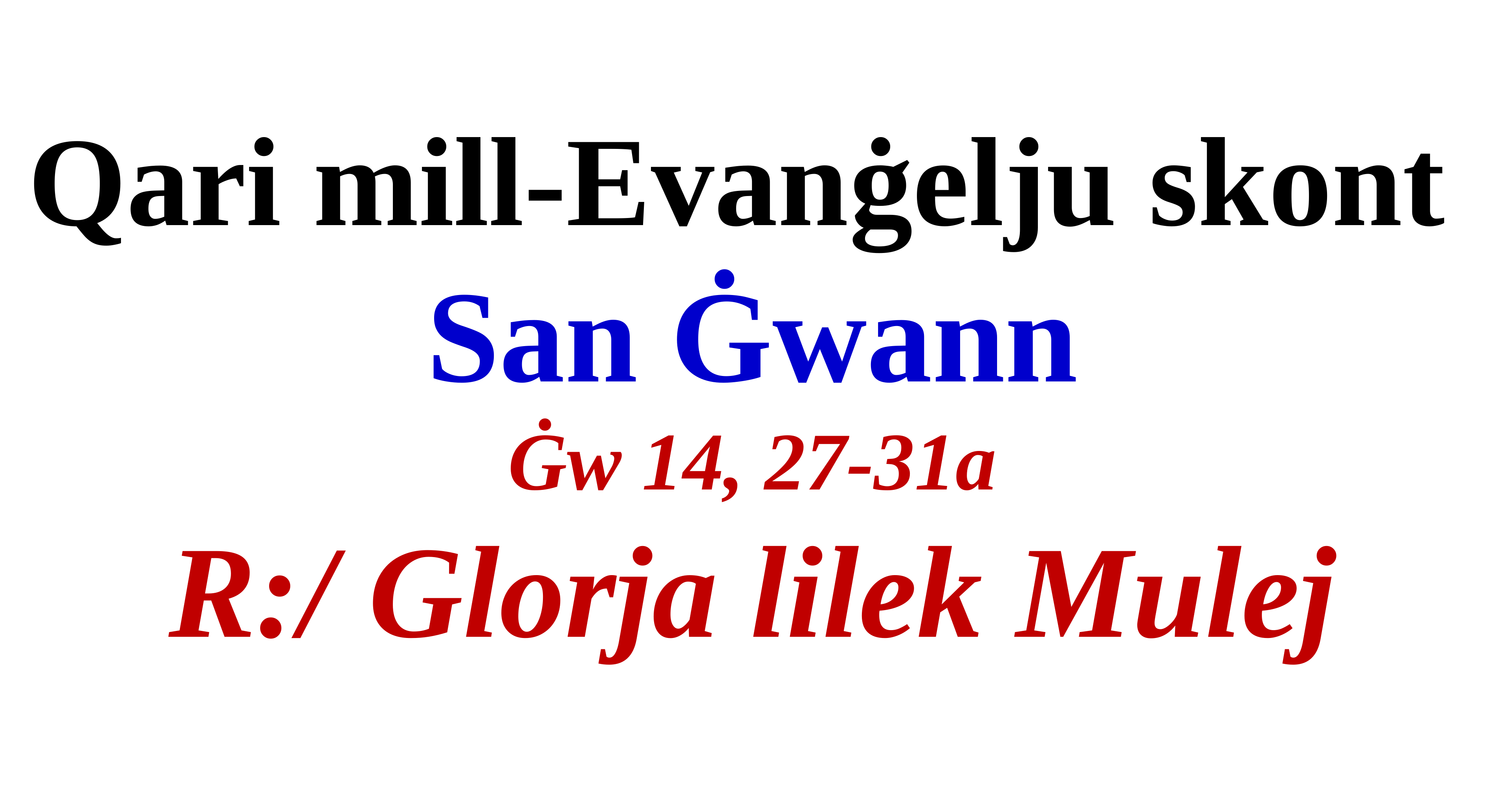

Qari mill-Evanġelju skont
San Ġwann
Ġw 14, 27-31a
R:/ Glorja lilek Mulej